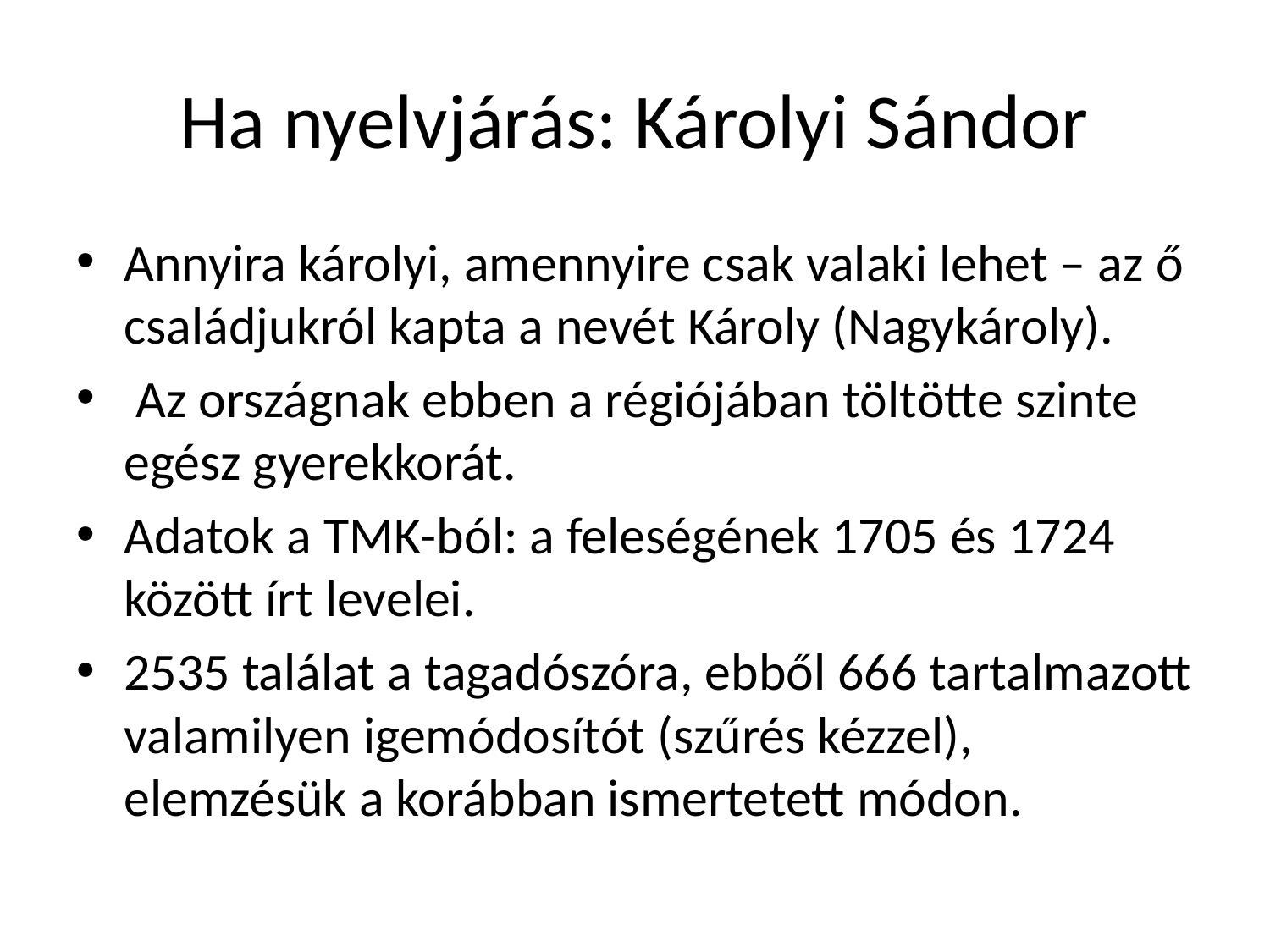

# Ha nyelvjárás: Károlyi Sándor
Annyira károlyi, amennyire csak valaki lehet – az ő családjukról kapta a nevét Károly (Nagykároly).
 Az országnak ebben a régiójában töltötte szinte egész gyerekkorát.
Adatok a TMK-ból: a feleségének 1705 és 1724 között írt levelei.
2535 találat a tagadószóra, ebből 666 tartalmazott valamilyen igemódosítót (szűrés kézzel), elemzésük a korábban ismertetett módon.